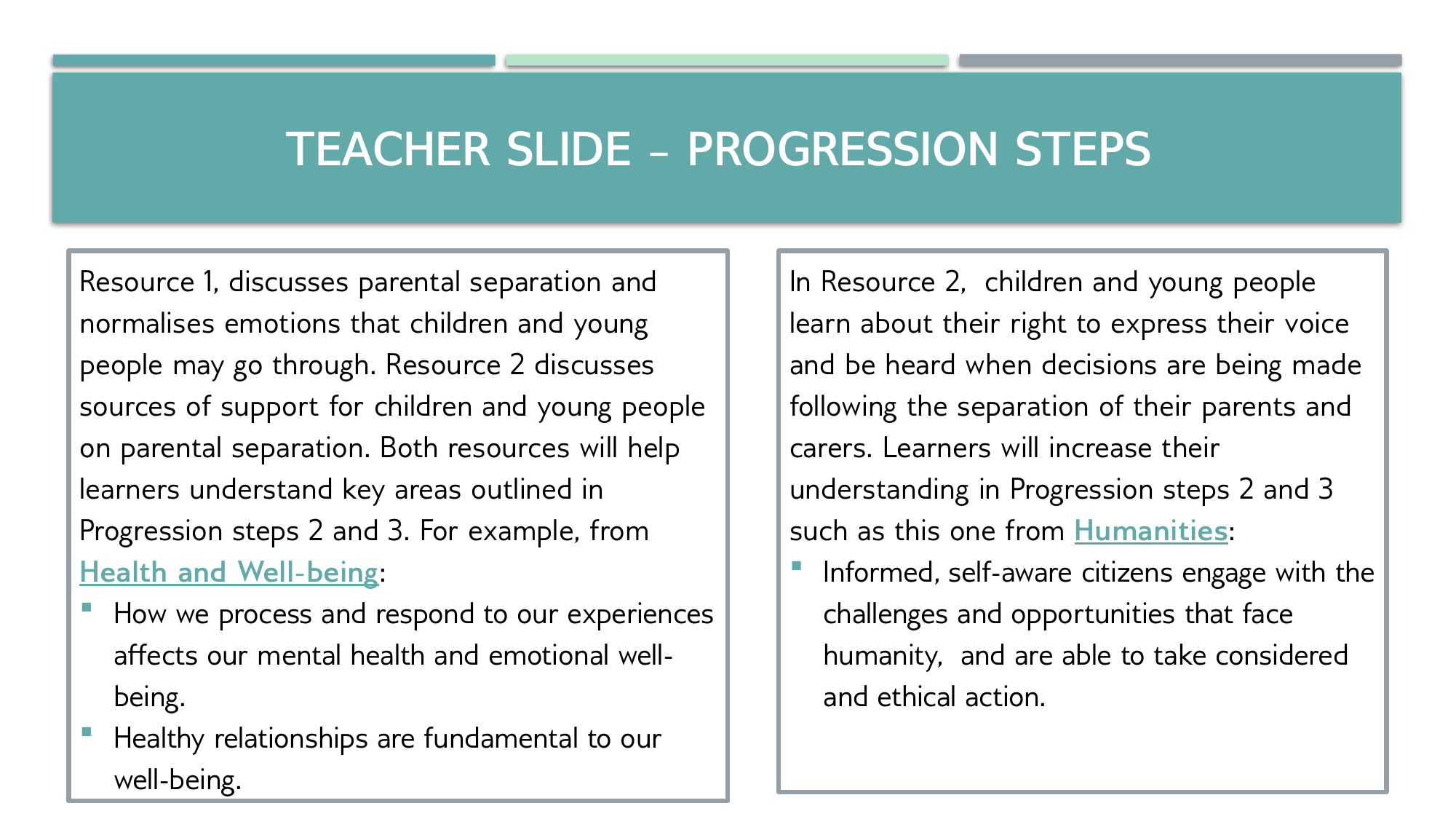

# TEACHER SLIDE – Progression steps
Resource 1, discusses parental separation and normalises emotions that children and young people may go through. Resource 2 discusses sources of support for children and young people on parental separation. Both resources will help learners understand key areas outlined in Progression steps 2 and 3. For example, from Health and Well-being:
How we process and respond to our experiences affects our mental health and emotional well-being.
Healthy relationships are fundamental to our well-being.
In Resource 2,  children and young people learn about their right to express their voice and be heard when decisions are being made following the separation of their parents and carers. Learners will increase their understanding in Progression steps 2 and 3 such as this one from Humanities:
Informed, self-aware citizens engage with the challenges and opportunities that face humanity,  and are able to take considered and ethical action.